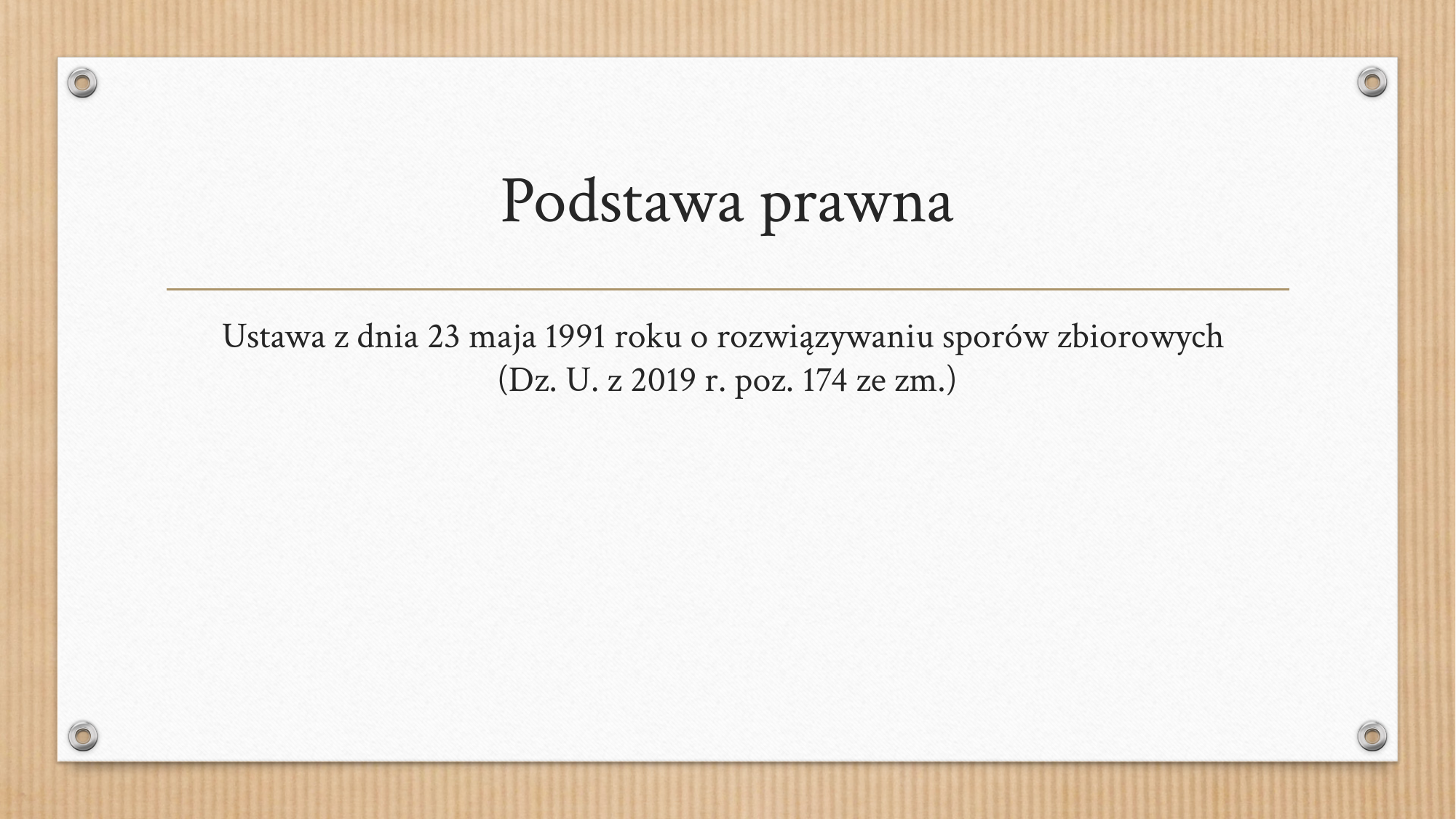

# Podstawa prawna
Ustawa z dnia 23 maja 1991 roku o rozwiązywaniu sporów zbiorowych
(Dz. U. z 2019 r. poz. 174 ze zm.)